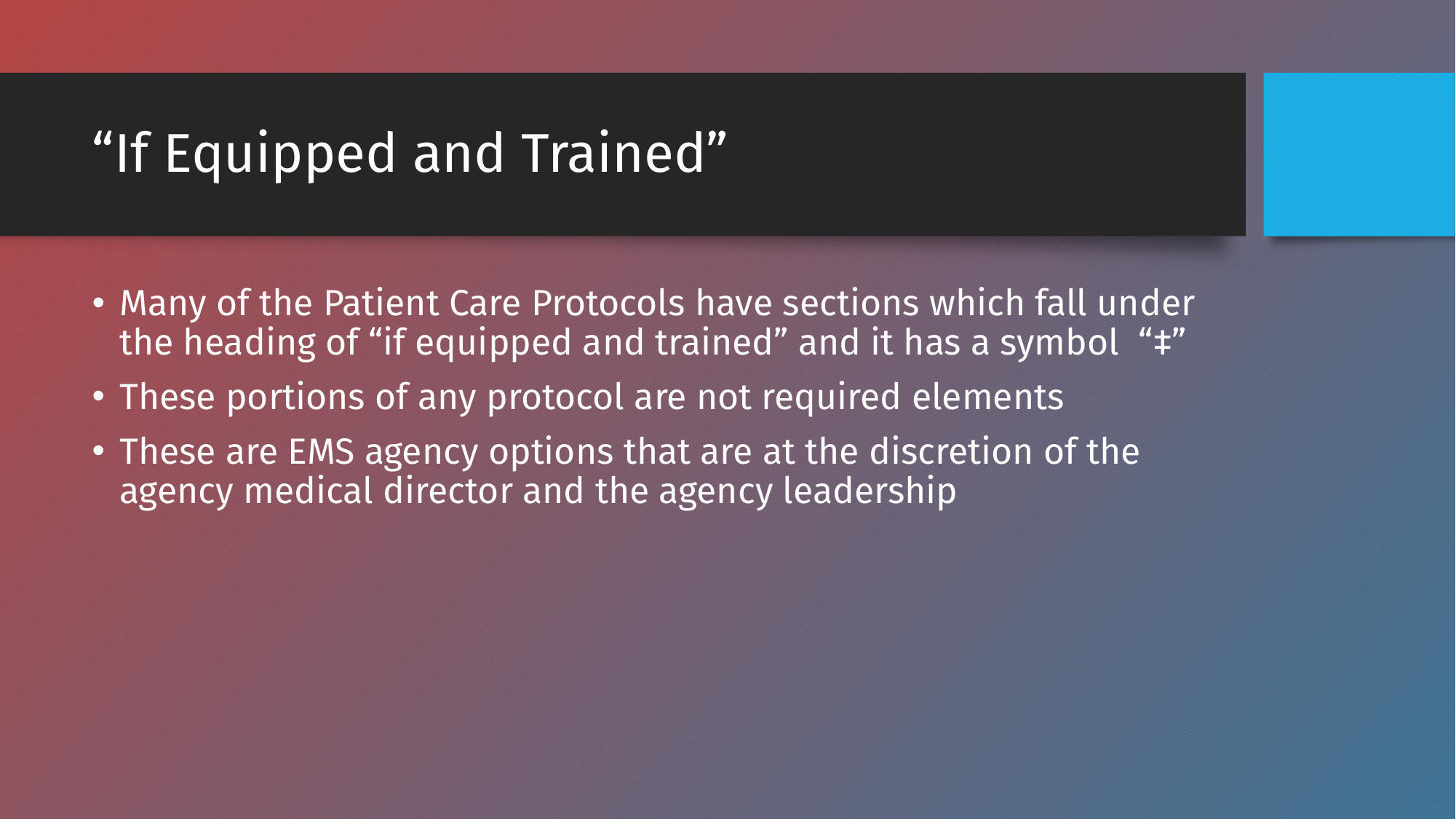

# “If Equipped and Trained”
Many of the Patient Care Protocols have sections which fall under the heading of “if equipped and trained” and it has a symbol  “‡”
These portions of any protocol are not required elements
These are EMS agency options that are at the discretion of the agency medical director and the agency leadership